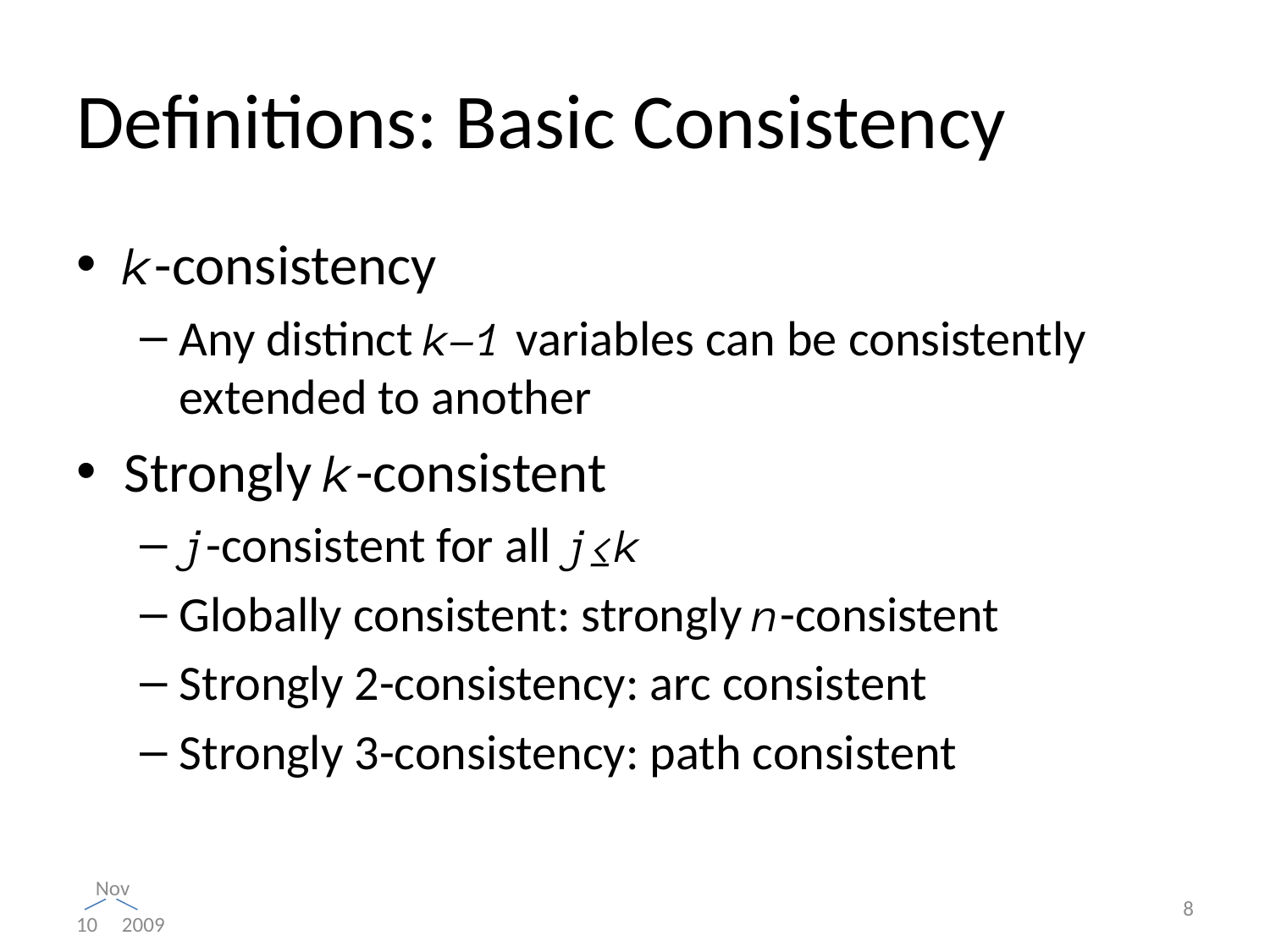

# Definitions: Basic Consistency
k-consistency
Any distinct k-1 variables can be consistently extended to another
Strongly k-consistent
j-consistent for all j≤k
Globally consistent: strongly n-consistent
Strongly 2-consistency: arc consistent
Strongly 3-consistency: path consistent
8